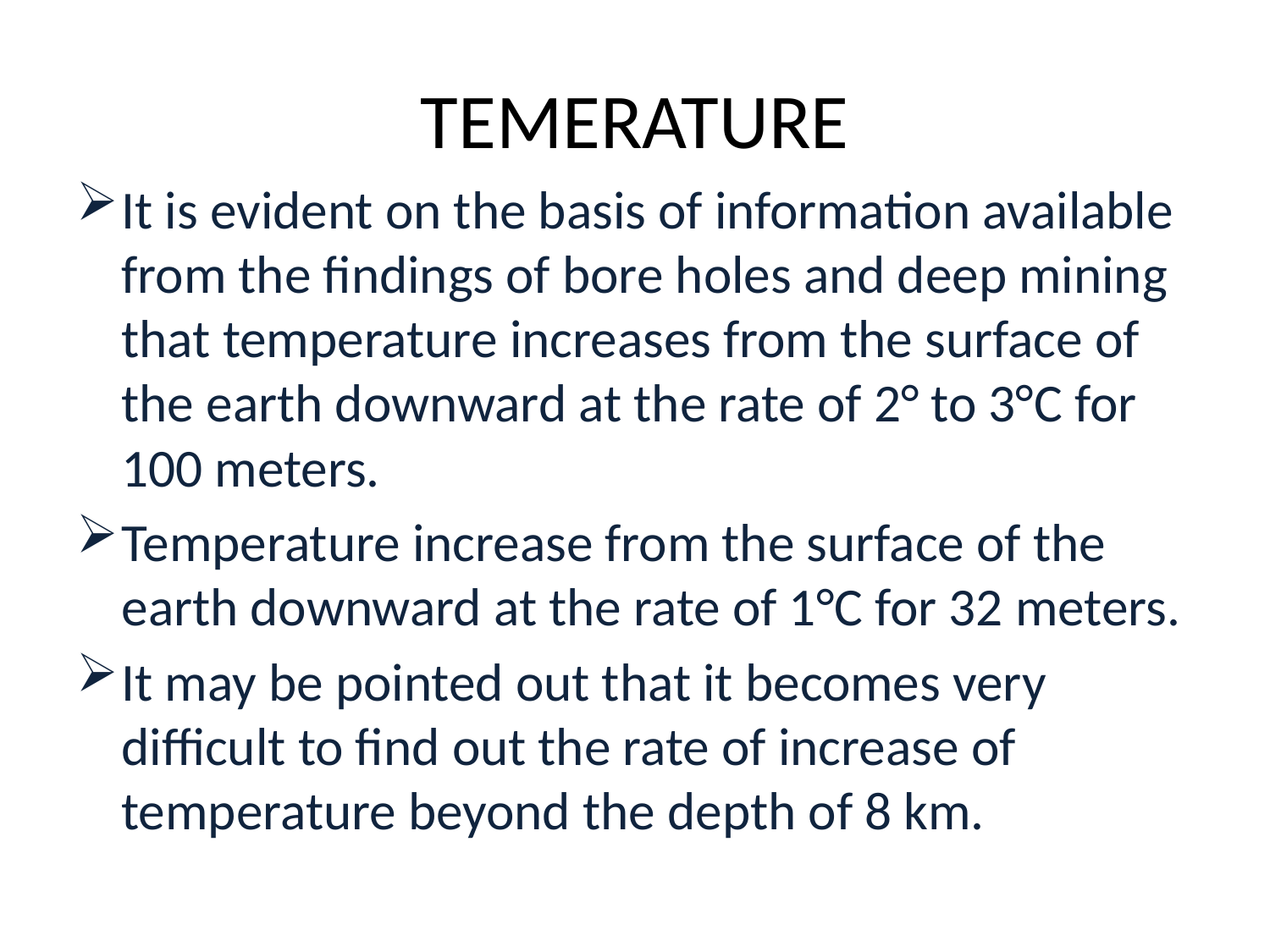

# TEMERATURE
It is evident on the basis of information available from the findings of bore holes and deep mining that temperature increases from the surface of the earth downward at the rate of 2° to 3°C for 100 meters.
Temperature increase from the surface of the earth downward at the rate of 1°C for 32 meters.
It may be pointed out that it becomes very difficult to find out the rate of increase of temperature beyond the depth of 8 km.